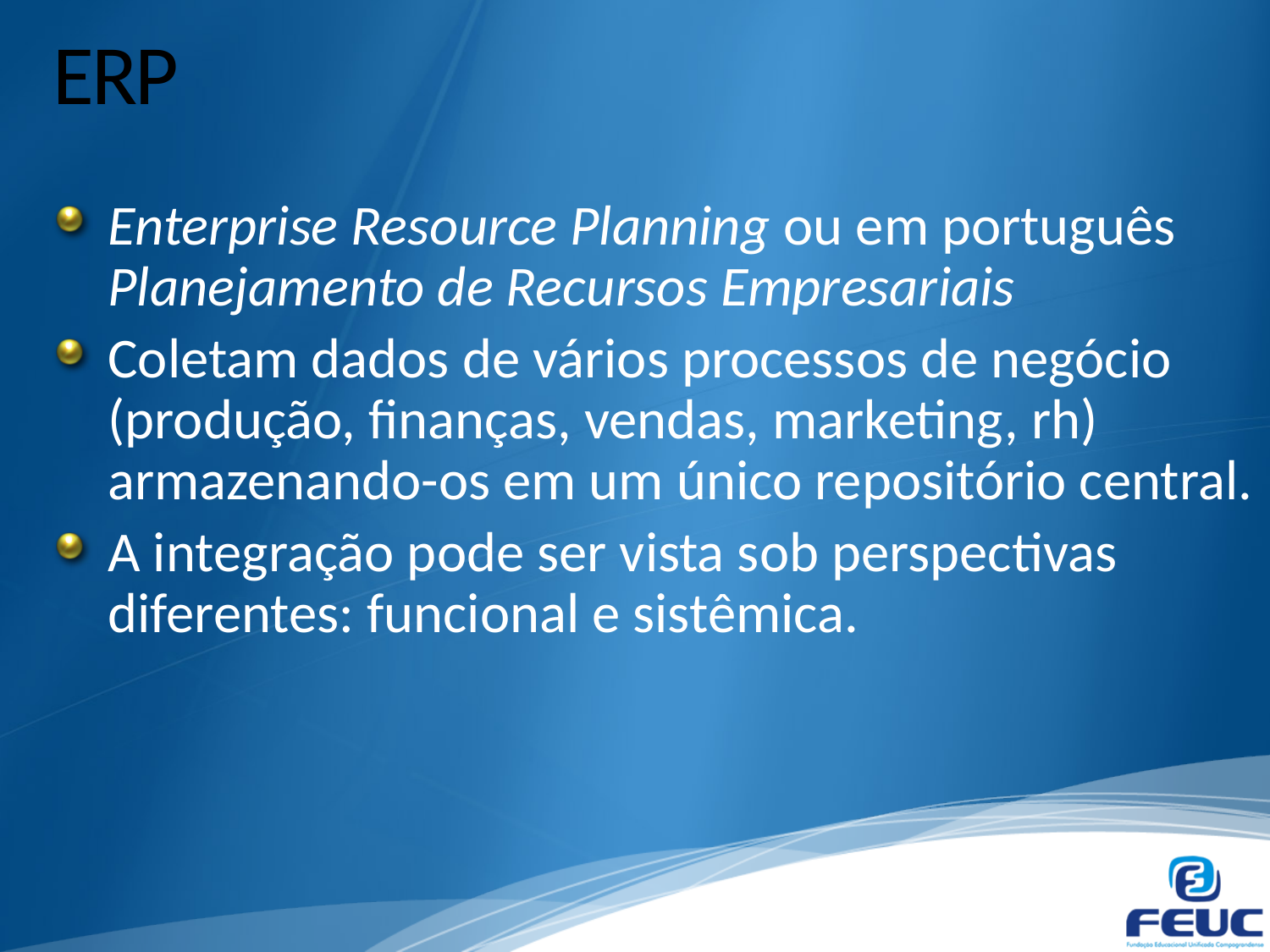

# ERP
Enterprise Resource Planning ou em português Planejamento de Recursos Empresariais
Coletam dados de vários processos de negócio (produção, finanças, vendas, marketing, rh) armazenando-os em um único repositório central.
A integração pode ser vista sob perspectivas diferentes: funcional e sistêmica.